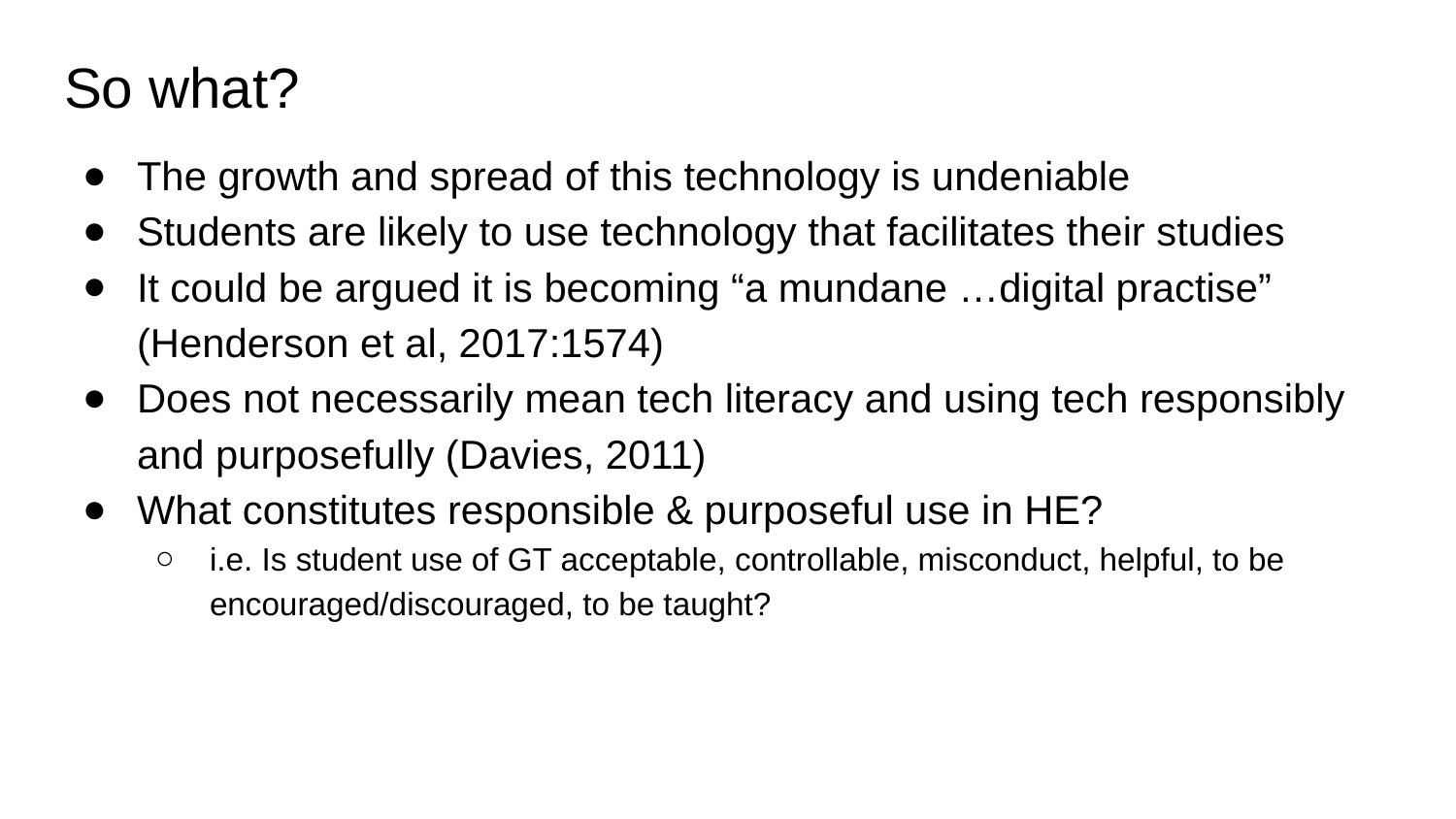

# So what?
The growth and spread of this technology is undeniable
Students are likely to use technology that facilitates their studies
It could be argued it is becoming “a mundane …digital practise” (Henderson et al, 2017:1574)
Does not necessarily mean tech literacy and using tech responsibly and purposefully (Davies, 2011)
What constitutes responsible & purposeful use in HE?
i.e. Is student use of GT acceptable, controllable, misconduct, helpful, to be encouraged/discouraged, to be taught?